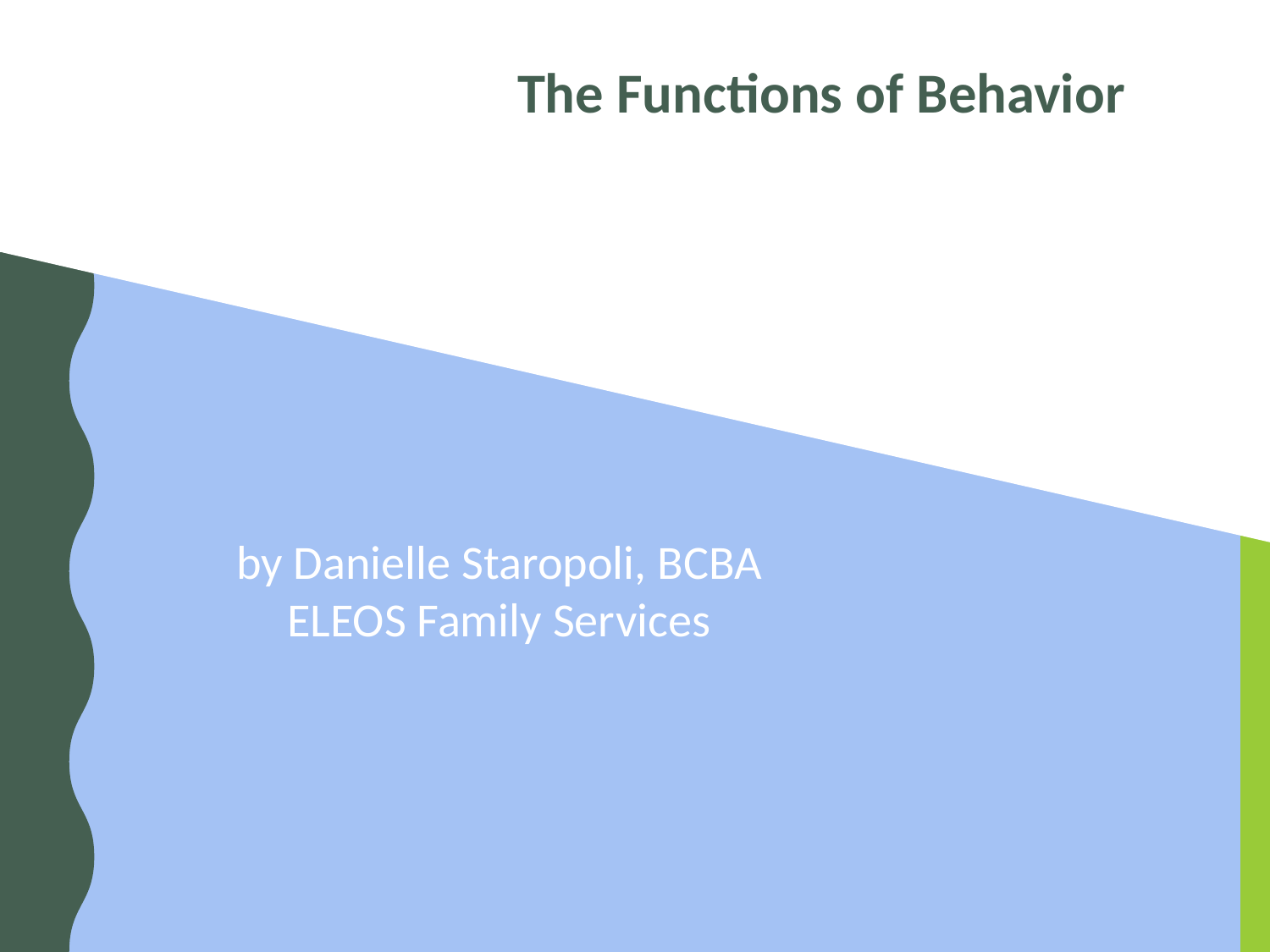

The Functions of Behavior

by Danielle Staropoli, BCBA
ELEOS Family Services